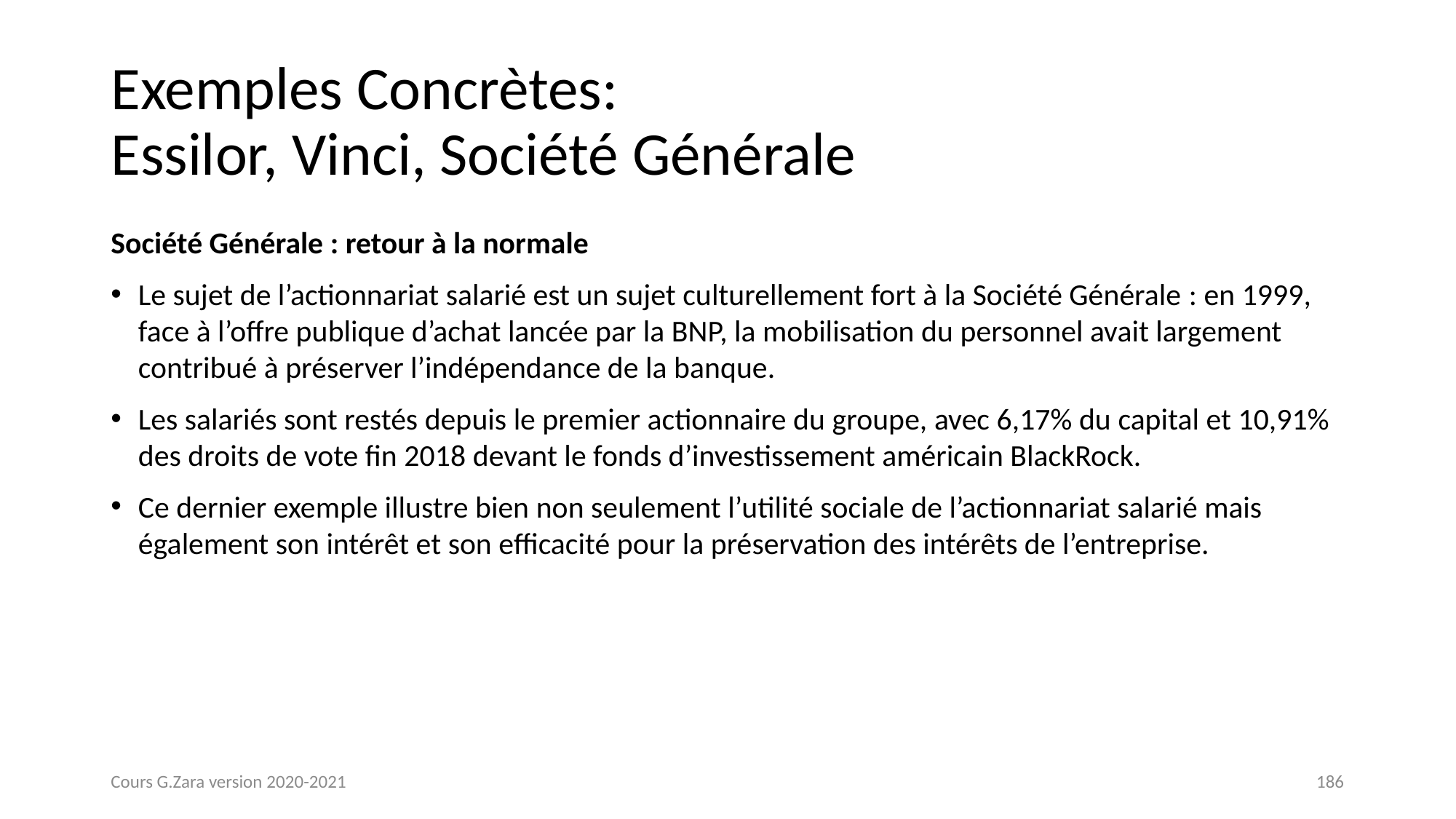

# Exemples Concrètes: Essilor, Vinci, Société Générale
Société Générale : retour à la normale
Le sujet de l’actionnariat salarié est un sujet culturellement fort à la Société Générale : en 1999, face à l’offre publique d’achat lancée par la BNP, la mobilisation du personnel avait largement contribué à préserver l’indépendance de la banque.
Les salariés sont restés depuis le premier actionnaire du groupe, avec 6,17% du capital et 10,91% des droits de vote fin 2018 devant le fonds d’investissement américain BlackRock.
Ce dernier exemple illustre bien non seulement l’utilité sociale de l’actionnariat salarié mais également son intérêt et son efficacité pour la préservation des intérêts de l’entreprise.
Cours G.Zara version 2020-2021
186